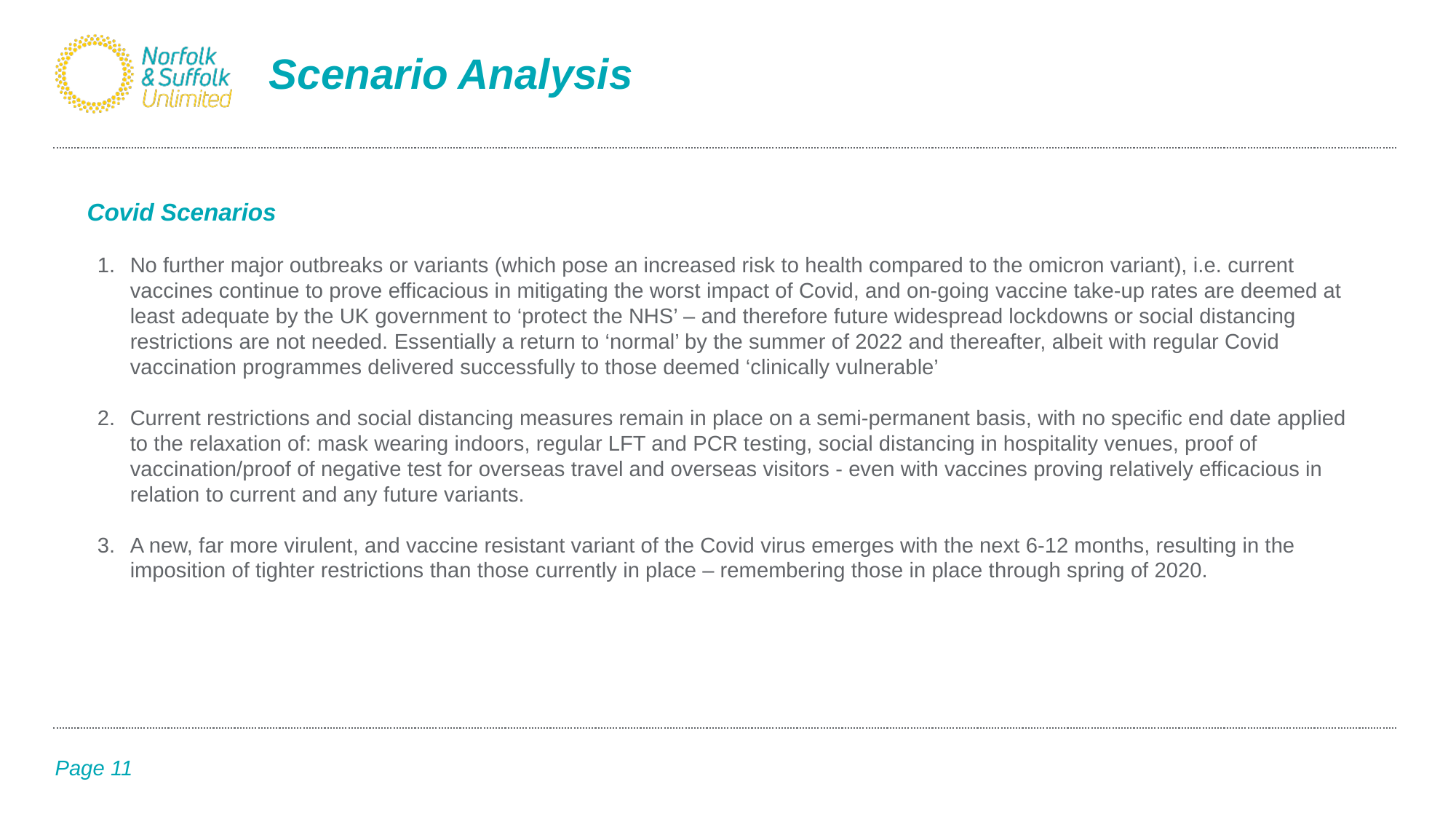

# Scenario Analysis
Covid Scenarios

1. 	No further major outbreaks or variants (which pose an increased risk to health compared to the omicron variant), i.e. current vaccines continue to prove efficacious in mitigating the worst impact of Covid, and on-going vaccine take-up rates are deemed at least adequate by the UK government to ‘protect the NHS’ – and therefore future widespread lockdowns or social distancing restrictions are not needed. Essentially a return to ‘normal’ by the summer of 2022 and thereafter, albeit with regular Covid vaccination programmes delivered successfully to those deemed ‘clinically vulnerable’

2. 	Current restrictions and social distancing measures remain in place on a semi-permanent basis, with no specific end date applied to the relaxation of: mask wearing indoors, regular LFT and PCR testing, social distancing in hospitality venues, proof of vaccination/proof of negative test for overseas travel and overseas visitors - even with vaccines proving relatively efficacious in relation to current and any future variants.

3. 	A new, far more virulent, and vaccine resistant variant of the Covid virus emerges with the next 6-12 months, resulting in the imposition of tighter restrictions than those currently in place – remembering those in place through spring of 2020.